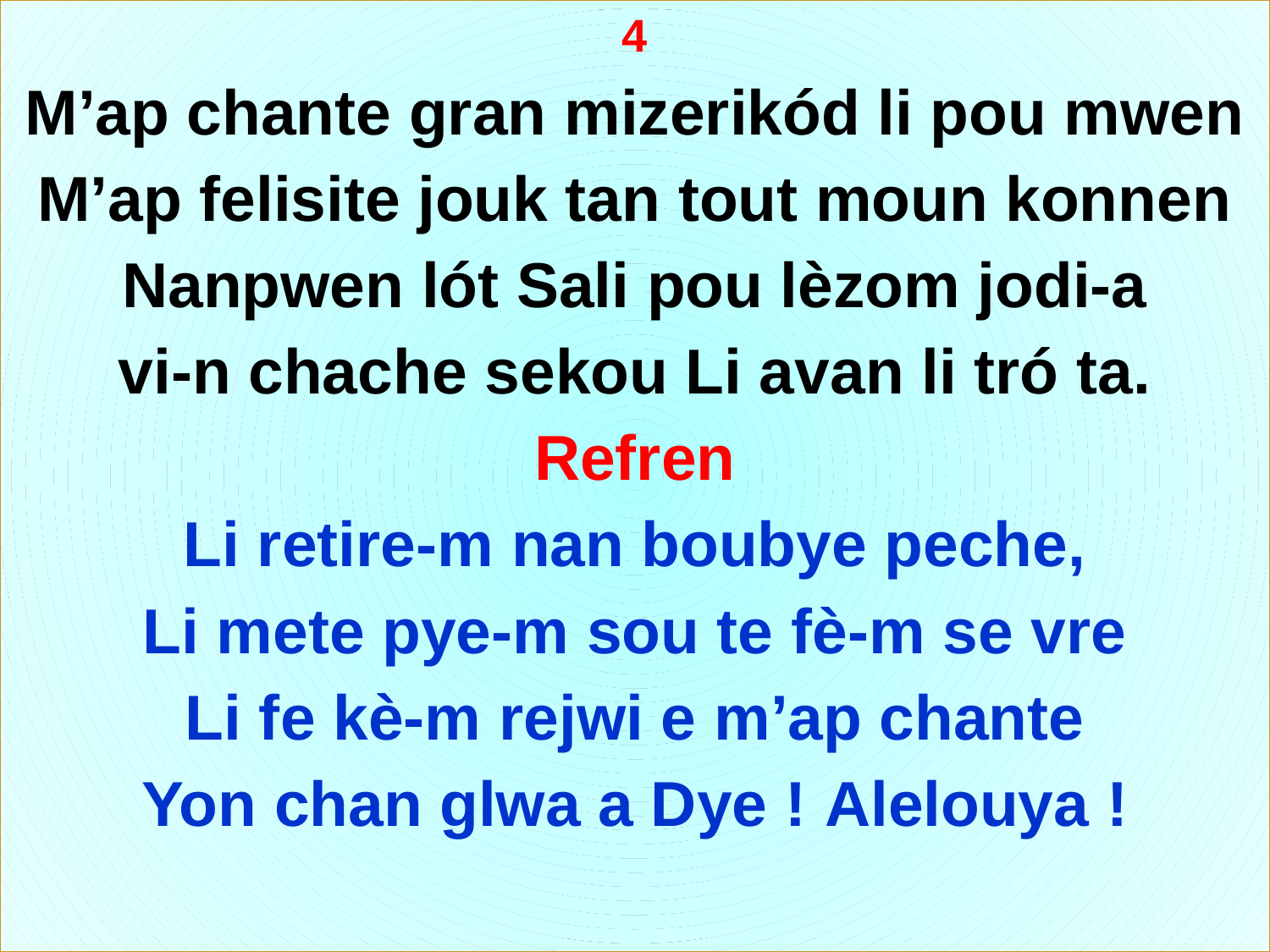

4
M’ap chante gran mizerikód li pou mwen
M’ap felisite jouk tan tout moun konnen
Nanpwen lót Sali pou lèzom jodi-a
vi-n chache sekou Li avan li tró ta.
Refren
Li retire-m nan boubye peche,
Li mete pye-m sou te fè-m se vre
Li fe kè-m rejwi e m’ap chante
Yon chan glwa a Dye ! Alelouya !